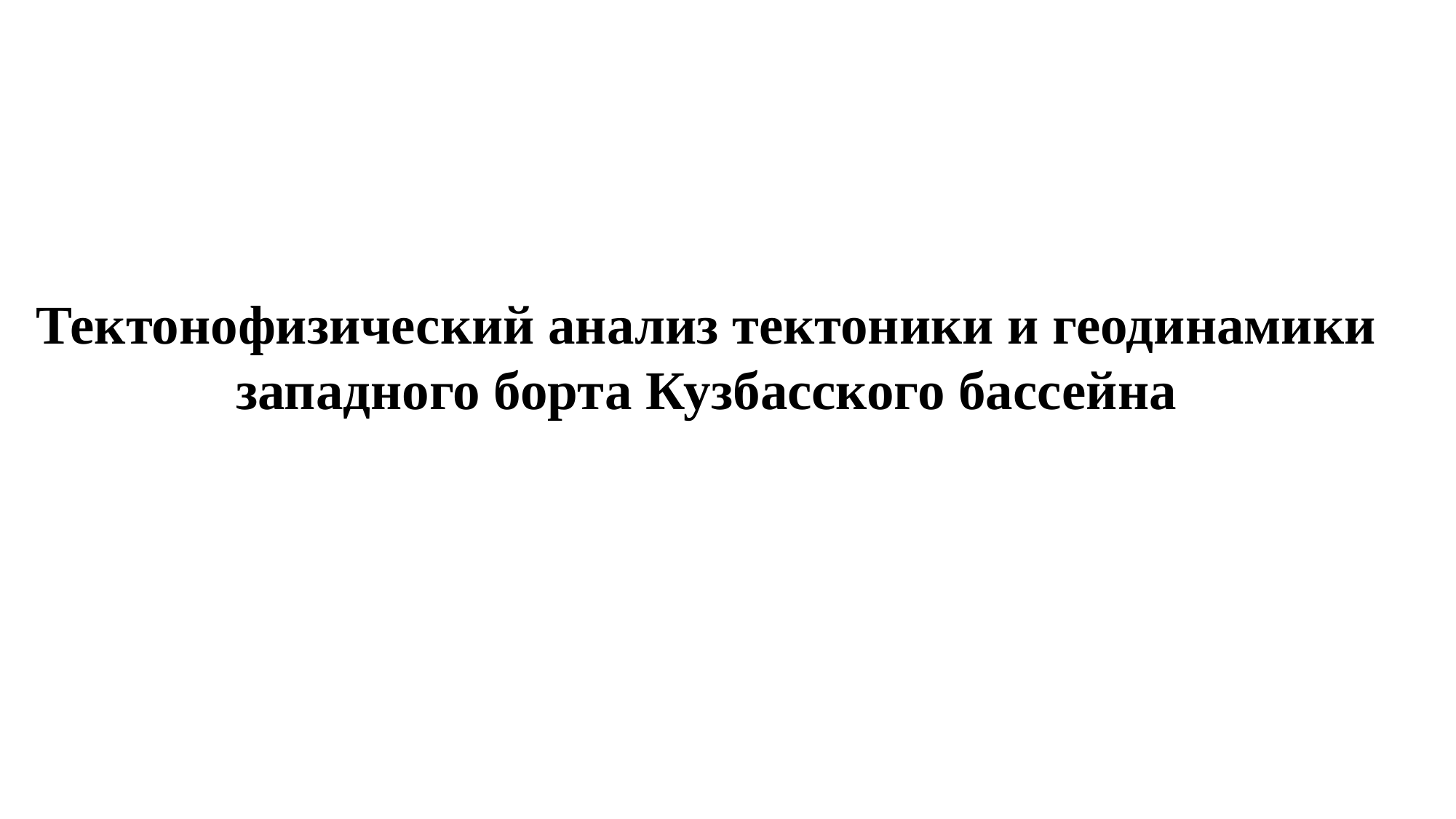

Тектонофизический анализ тектоники и геодинамики западного борта Кузбасского бассейна